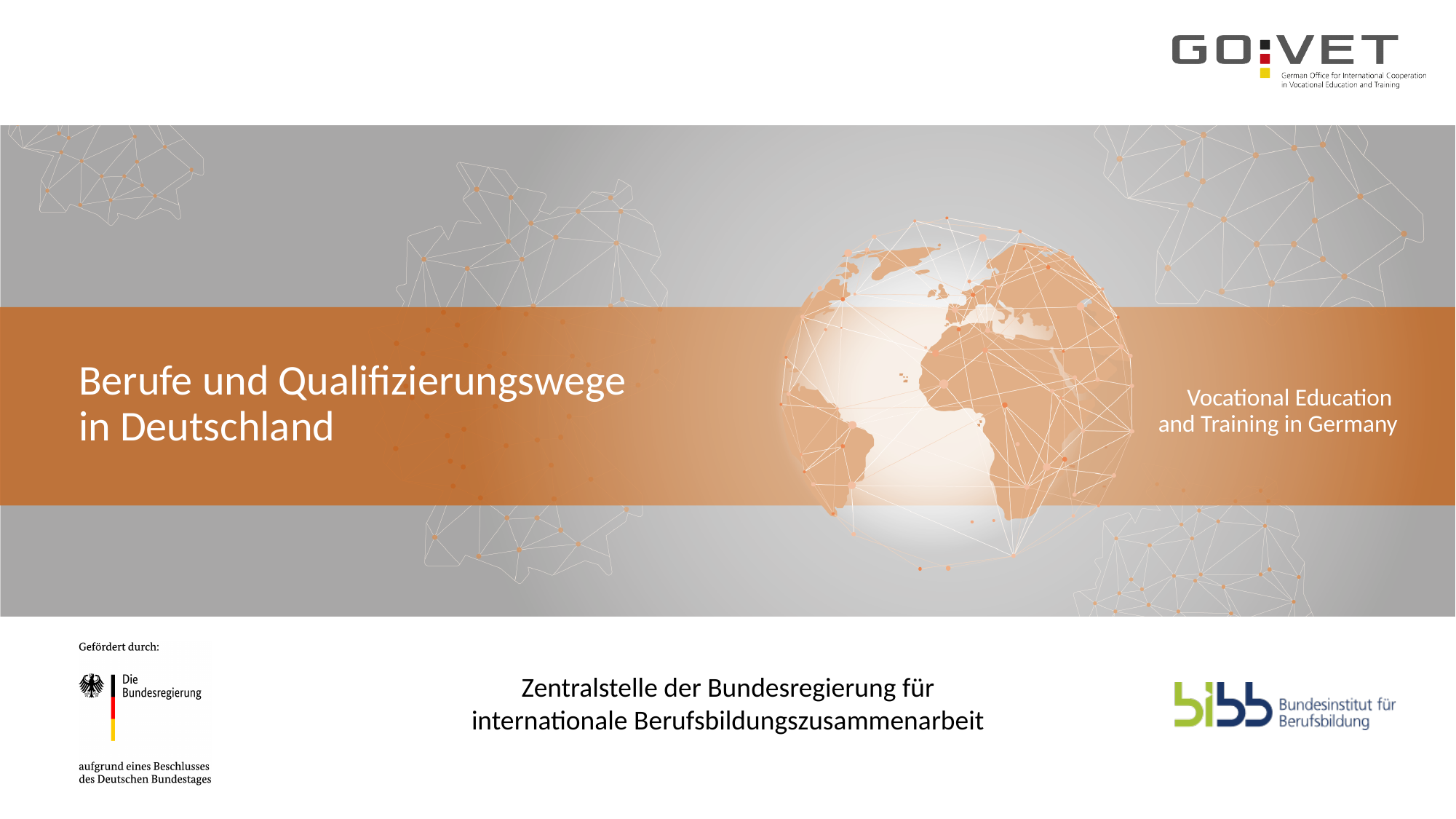

Berufe und Qualifizierungswege
in Deutschland
Vocational Education
and Training in Germany